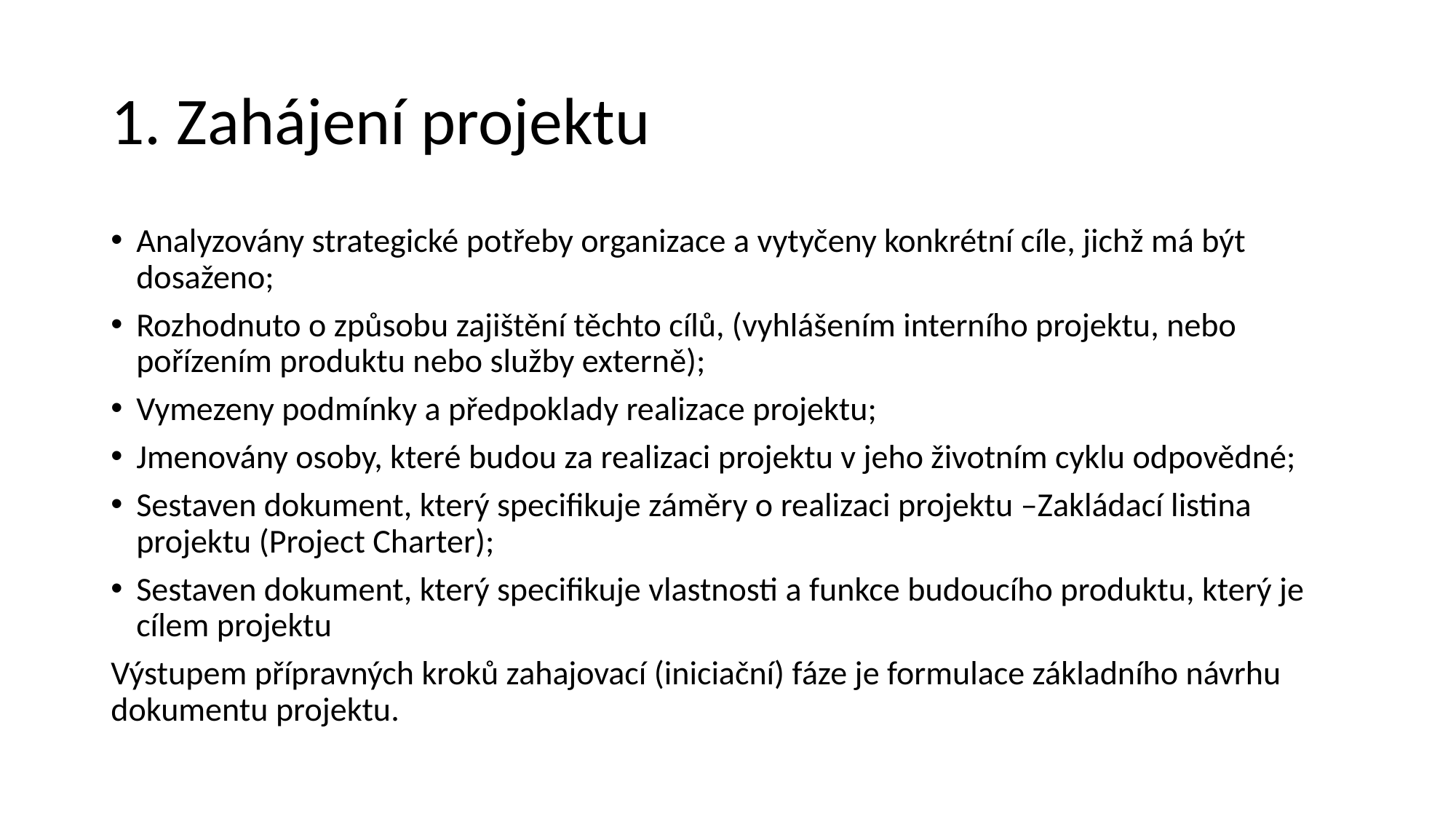

# 1. Zahájení projektu
Analyzovány strategické potřeby organizace a vytyčeny konkrétní cíle, jichž má být dosaženo;
Rozhodnuto o způsobu zajištění těchto cílů, (vyhlášením interního projektu, nebo pořízením produktu nebo služby externě);
Vymezeny podmínky a předpoklady realizace projektu;
Jmenovány osoby, které budou za realizaci projektu v jeho životním cyklu odpovědné;
Sestaven dokument, který specifikuje záměry o realizaci projektu –Zakládací listina projektu (Project Charter);
Sestaven dokument, který specifikuje vlastnosti a funkce budoucího produktu, který je cílem projektu
Výstupem přípravných kroků zahajovací (iniciační) fáze je formulace základního návrhu dokumentu projektu.